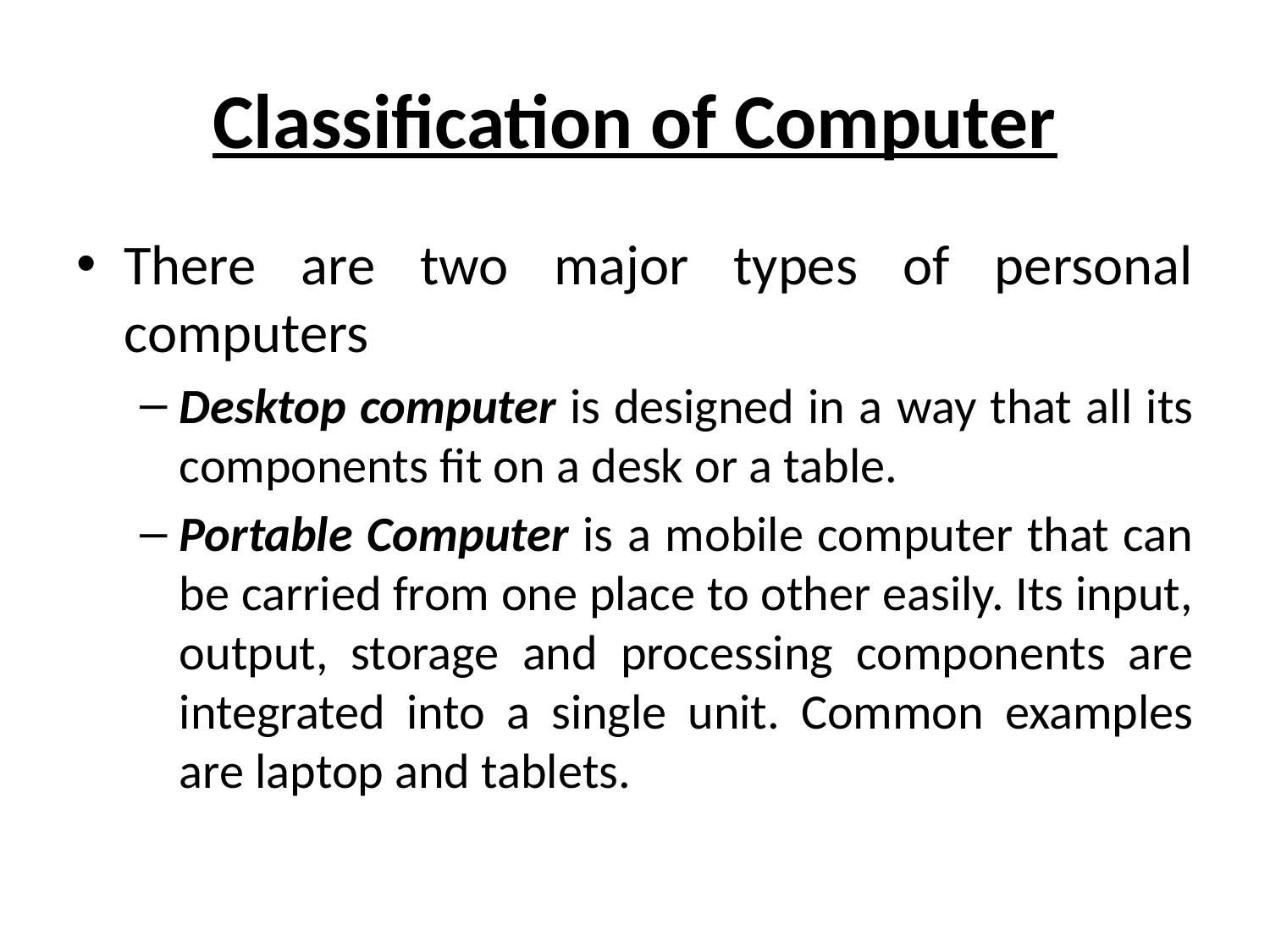

# Classification of Computer
There are two major types of personal computers
Desktop computer is designed in a way that all its components fit on a desk or a table.
Portable Computer is a mobile computer that can be carried from one place to other easily. Its input, output, storage and processing components are integrated into a single unit. Common examples are laptop and tablets.